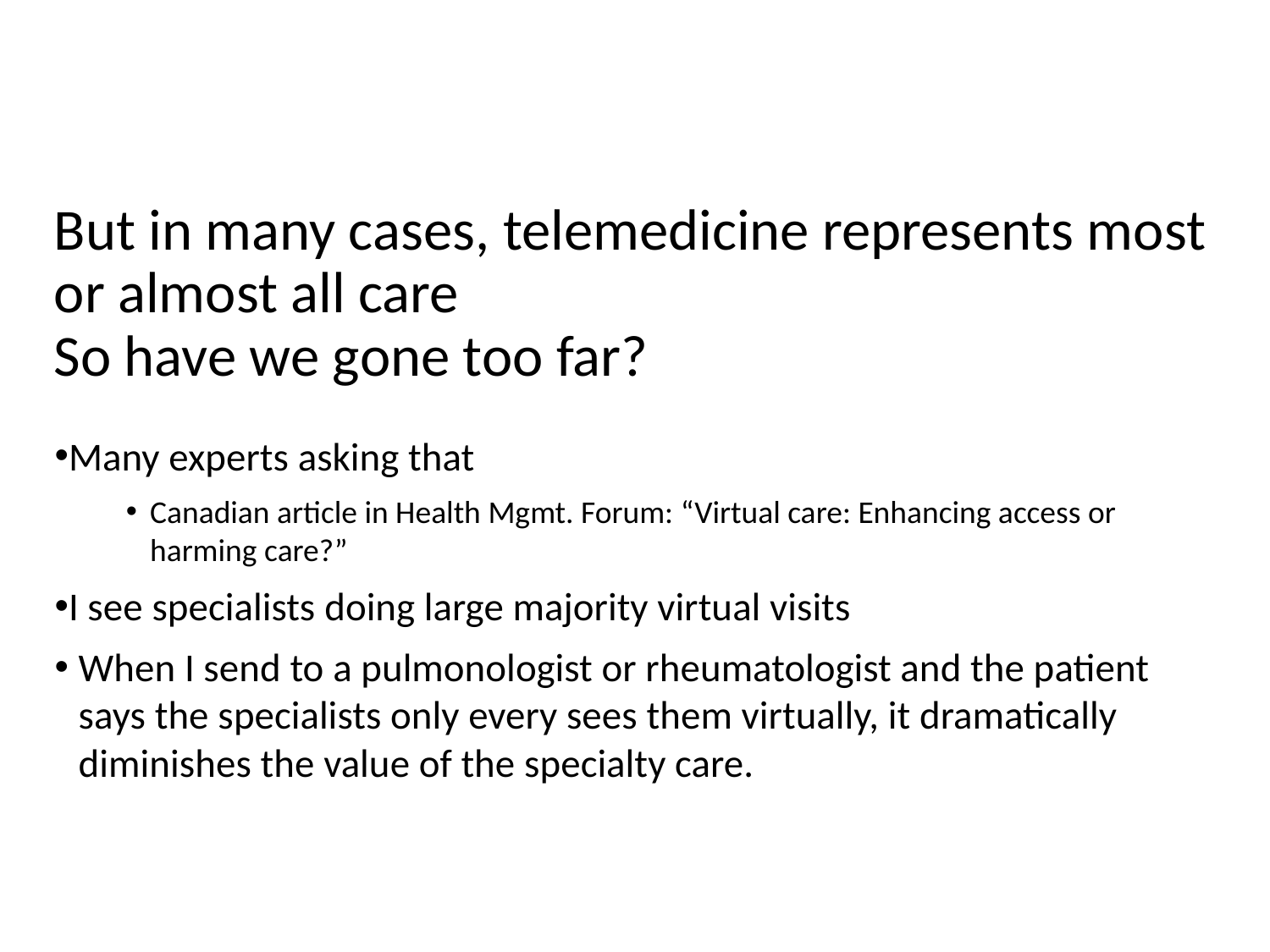

# But in many cases, telemedicine represents most or almost all care So have we gone too far?
Many experts asking that
Canadian article in Health Mgmt. Forum: “Virtual care: Enhancing access or harming care?”
I see specialists doing large majority virtual visits
When I send to a pulmonologist or rheumatologist and the patient says the specialists only every sees them virtually, it dramatically diminishes the value of the specialty care.